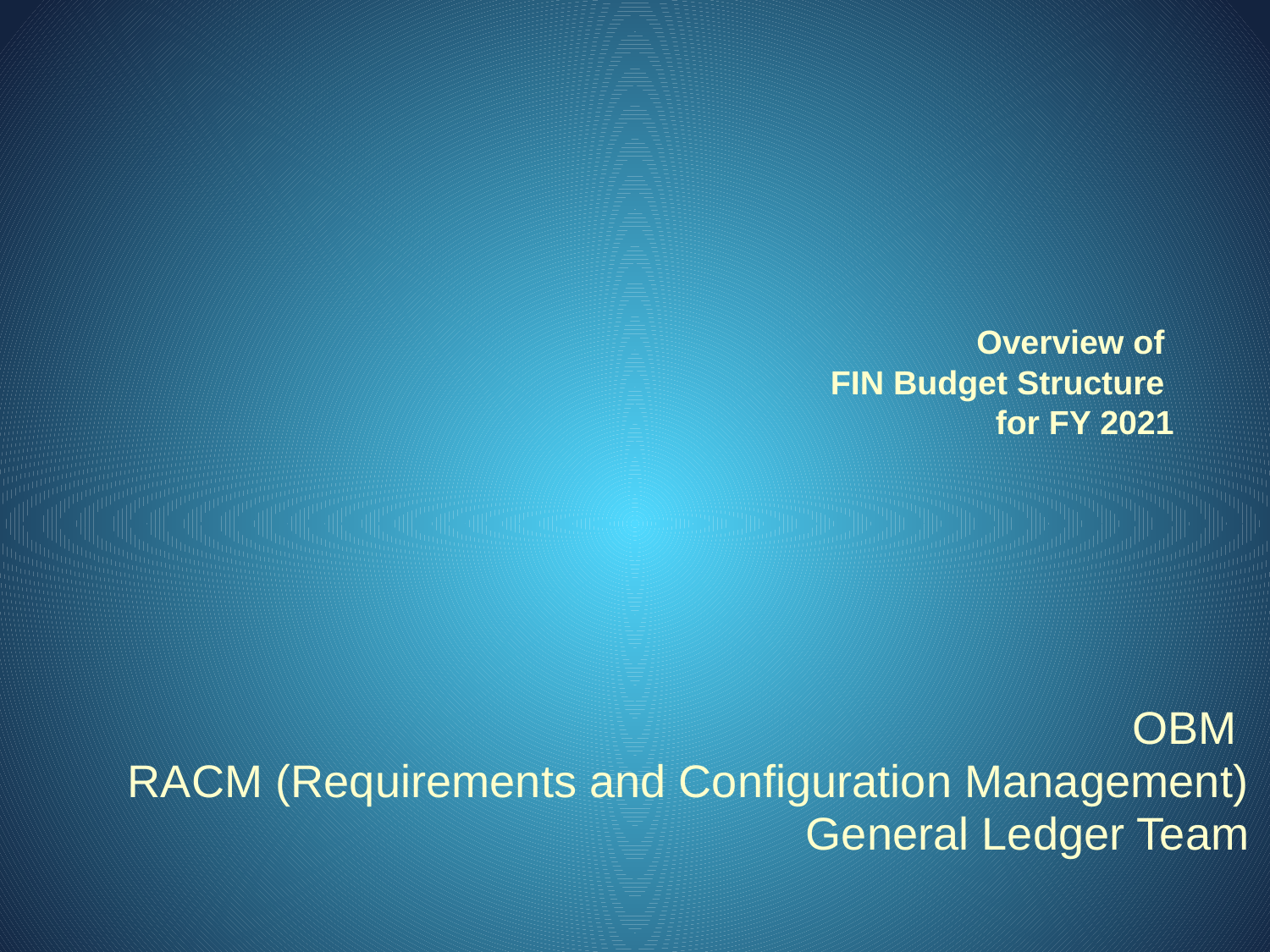

# Overview of FIN Budget Structure for FY 2021

OBM
RACM (Requirements and Configuration Management)
General Ledger Team